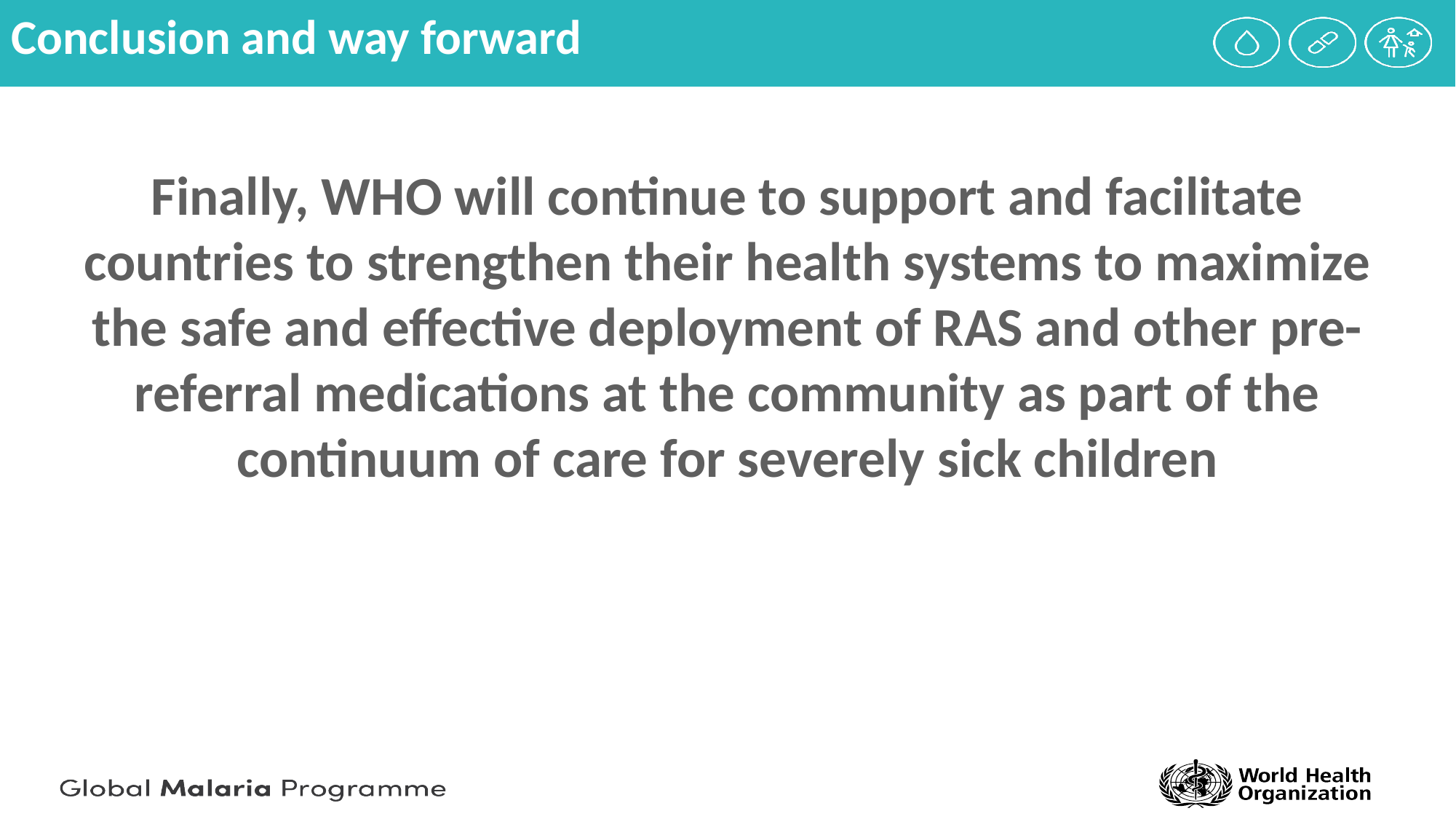

Conclusion and way forward

Finally, WHO will continue to support and facilitate countries to strengthen their health systems to maximize the safe and effective deployment of RAS and other pre-referral medications at the community as part of the continuum of care for severely sick children